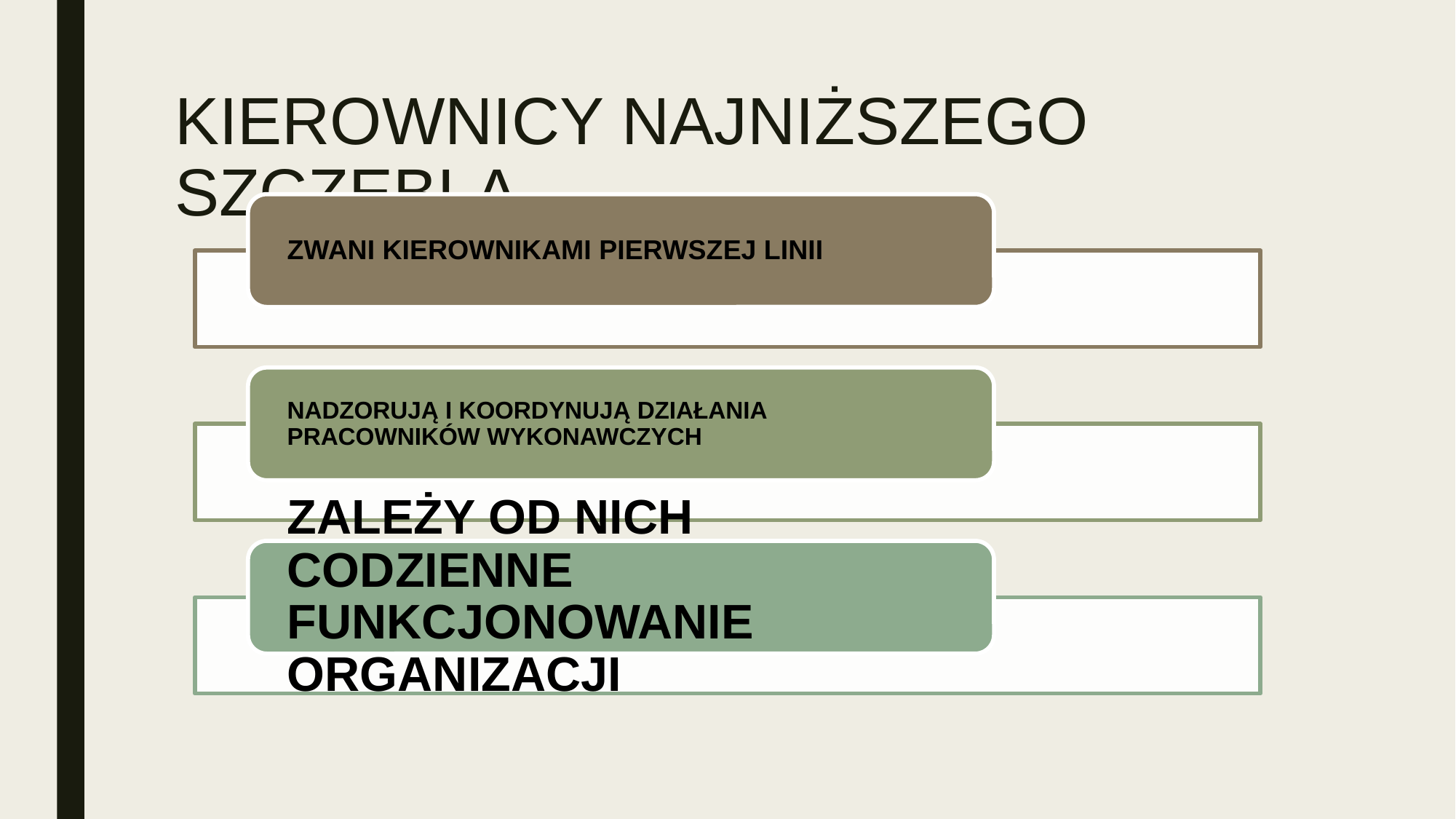

ZWANI KIEROWNIKAMI PIERWSZEJ LINII
NADZORUJĄ I KOORDYNUJĄ DZIAŁANIA PRACOWNIKÓW WYKONAWCZYCH
ZALEŻY OD NICH CODZIENNE FUNKCJONOWANIE ORGANIZACJI
# KIEROWNICY NAJNIŻSZEGO SZCZEBLA